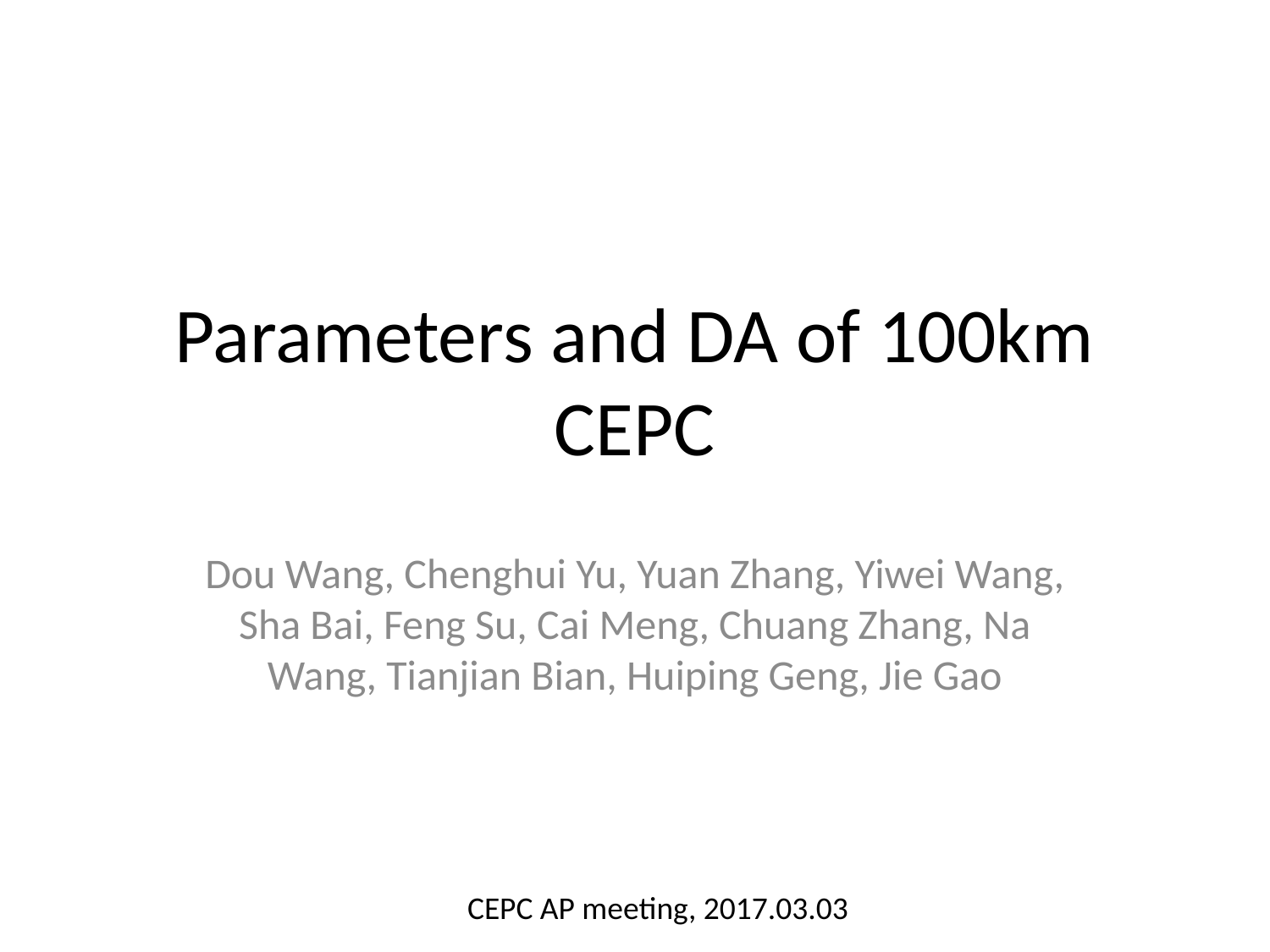

# Parameters and DA of 100km CEPC
Dou Wang, Chenghui Yu, Yuan Zhang, Yiwei Wang, Sha Bai, Feng Su, Cai Meng, Chuang Zhang, Na Wang, Tianjian Bian, Huiping Geng, Jie Gao
CEPC AP meeting, 2017.03.03